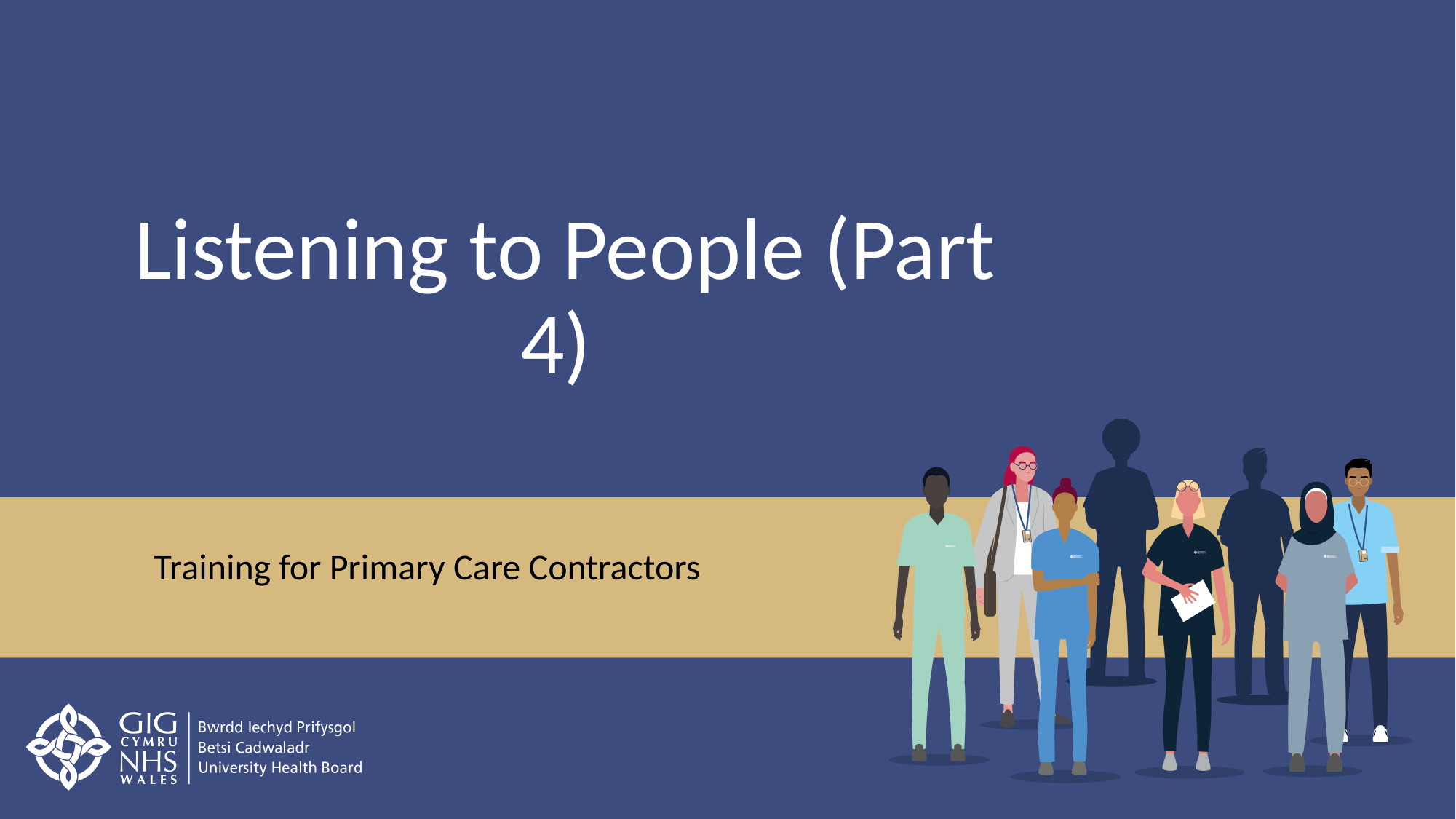

# Listening to People (Part 4)
Training for Primary Care Contractors